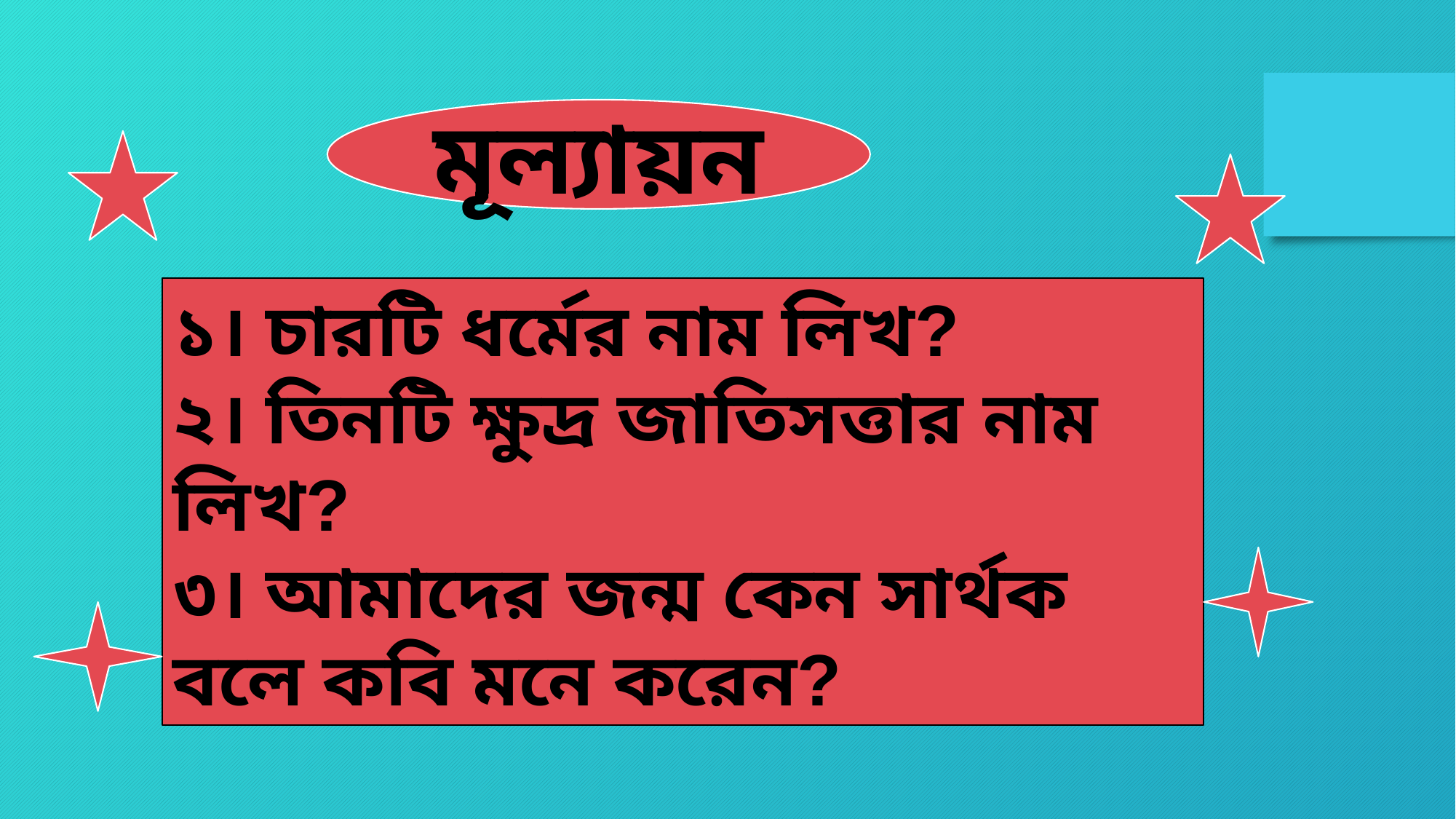

মূল্যায়ন

১। চারটি ধর্মের নাম লিখ?
২। তিনটি ক্ষুদ্র জাতিসত্তার নাম লিখ?
৩। আমাদের জন্ম কেন সার্থক বলে কবি মনে করেন?